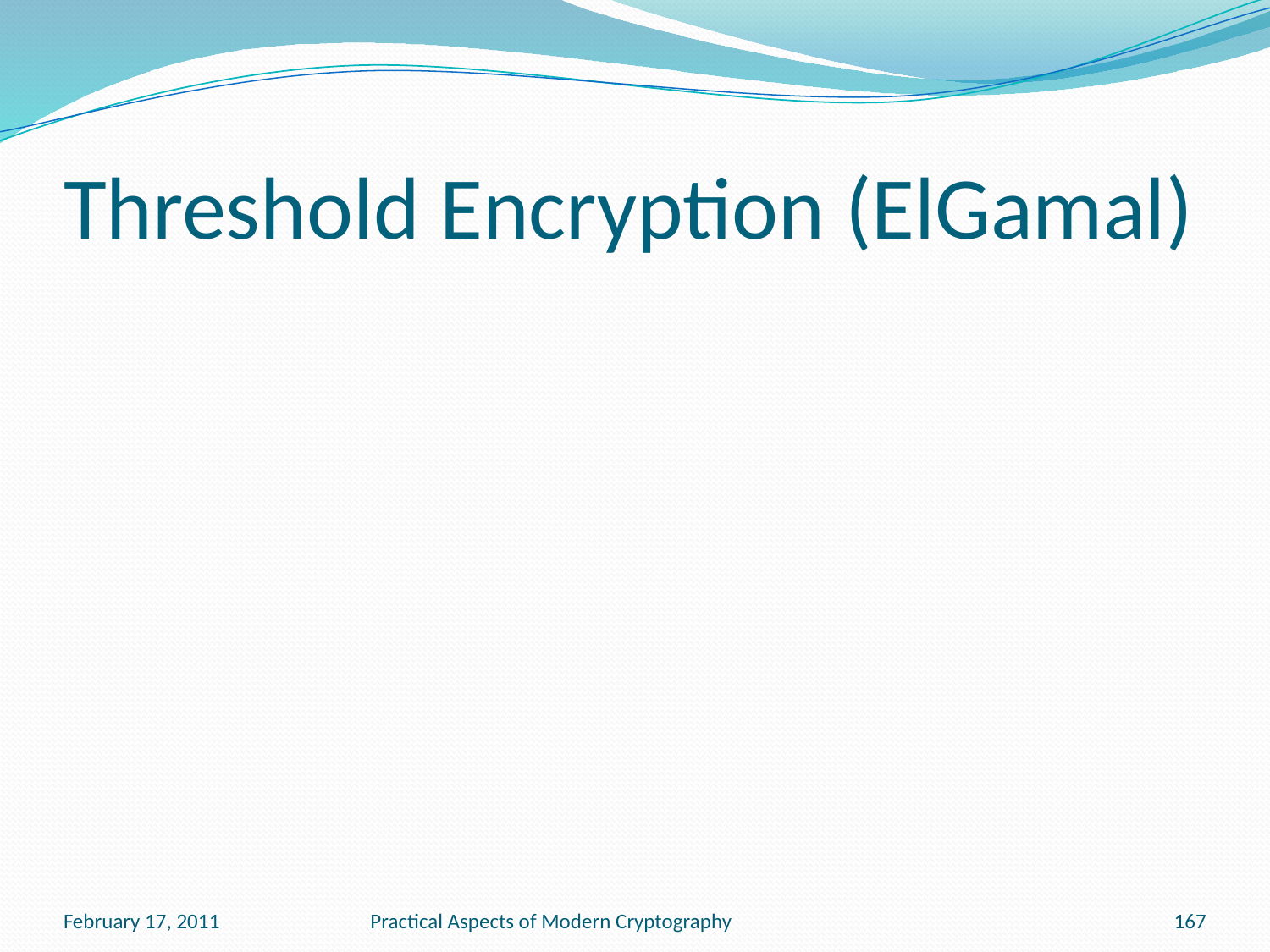

# Threshold Encryption (ElGamal)

February 17, 2011
Practical Aspects of Modern Cryptography
167